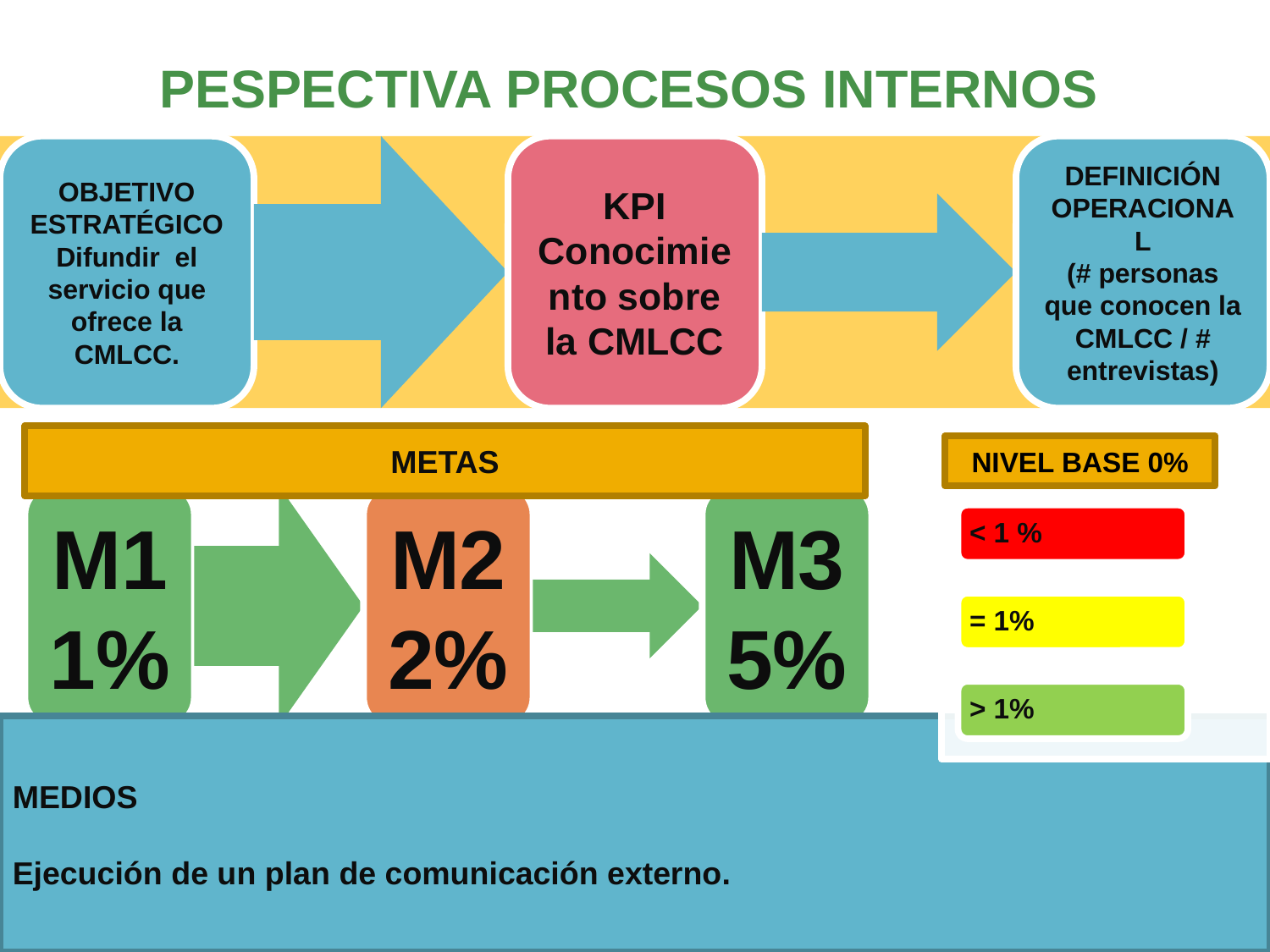

PESPECTIVA PROCESOS INTERNOS
OBJETIVO ESTRATÉGICO
Difundir  el servicio que ofrece la CMLCC.
KPI
Conocimiento sobre la CMLCC
DEFINICIÓN OPERACIONAL
(# personas que conocen la CMLCC / # entrevistas)
METAS
NIVEL BASE 0%
M1
1%
M2
2%
M3
5%
< 1 %
= 1%
> 1%
MEDIOS

Ejecución de un plan de comunicación externo.
26